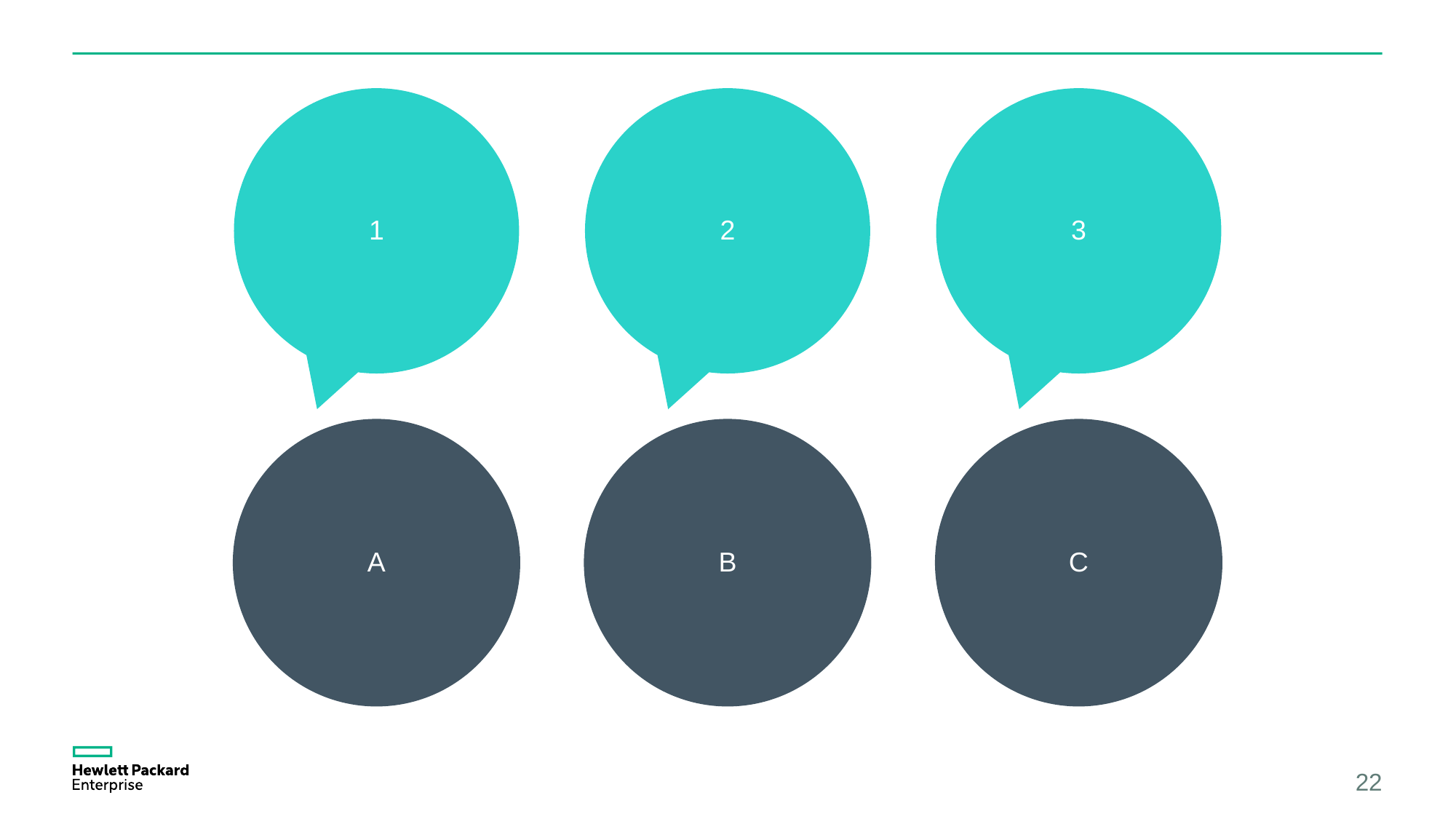

1
2
3
A
B
C
22